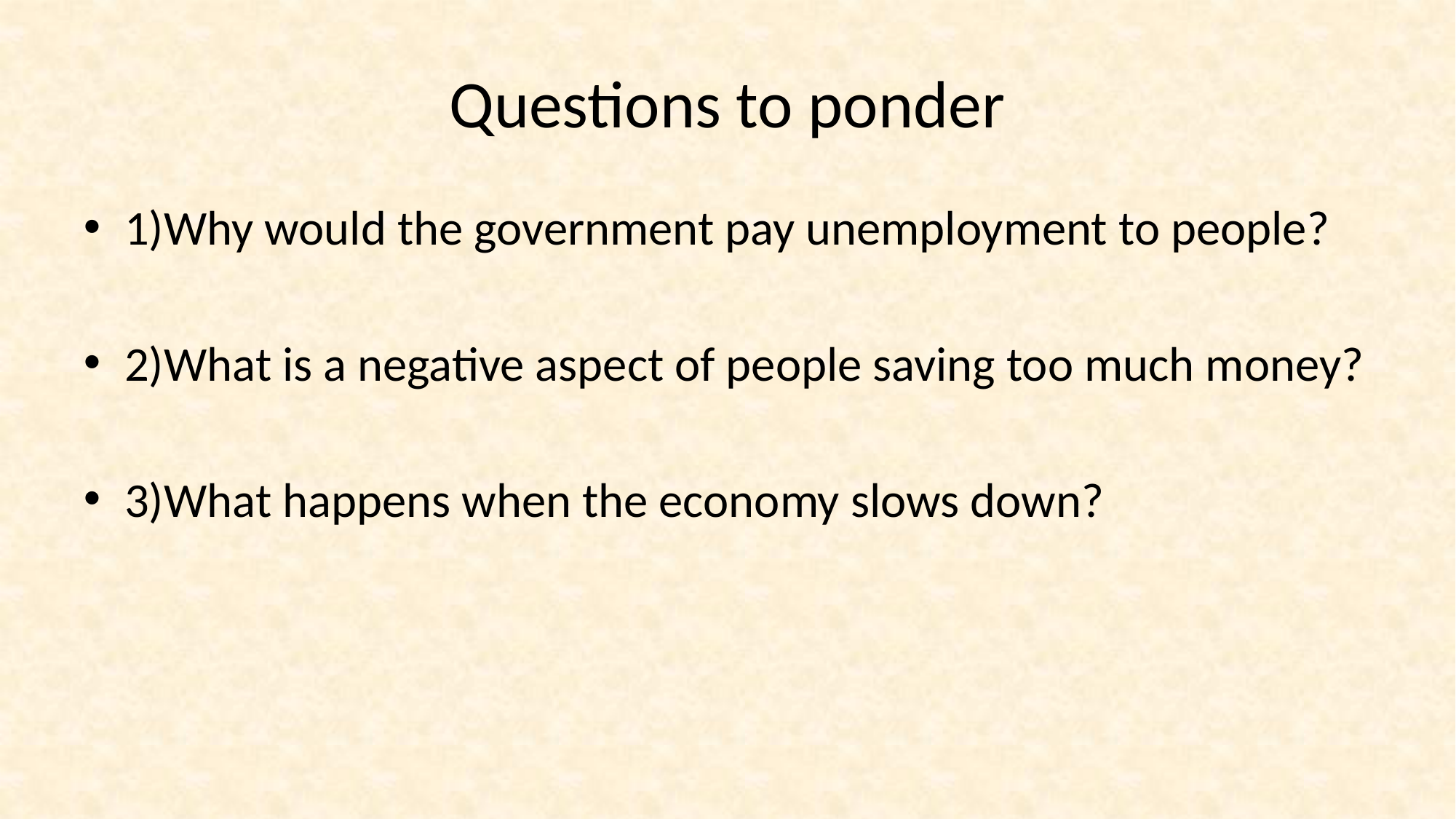

# Questions to ponder
1)Why would the government pay unemployment to people?

2)What is a negative aspect of people saving too much money?

3)What happens when the economy slows down?